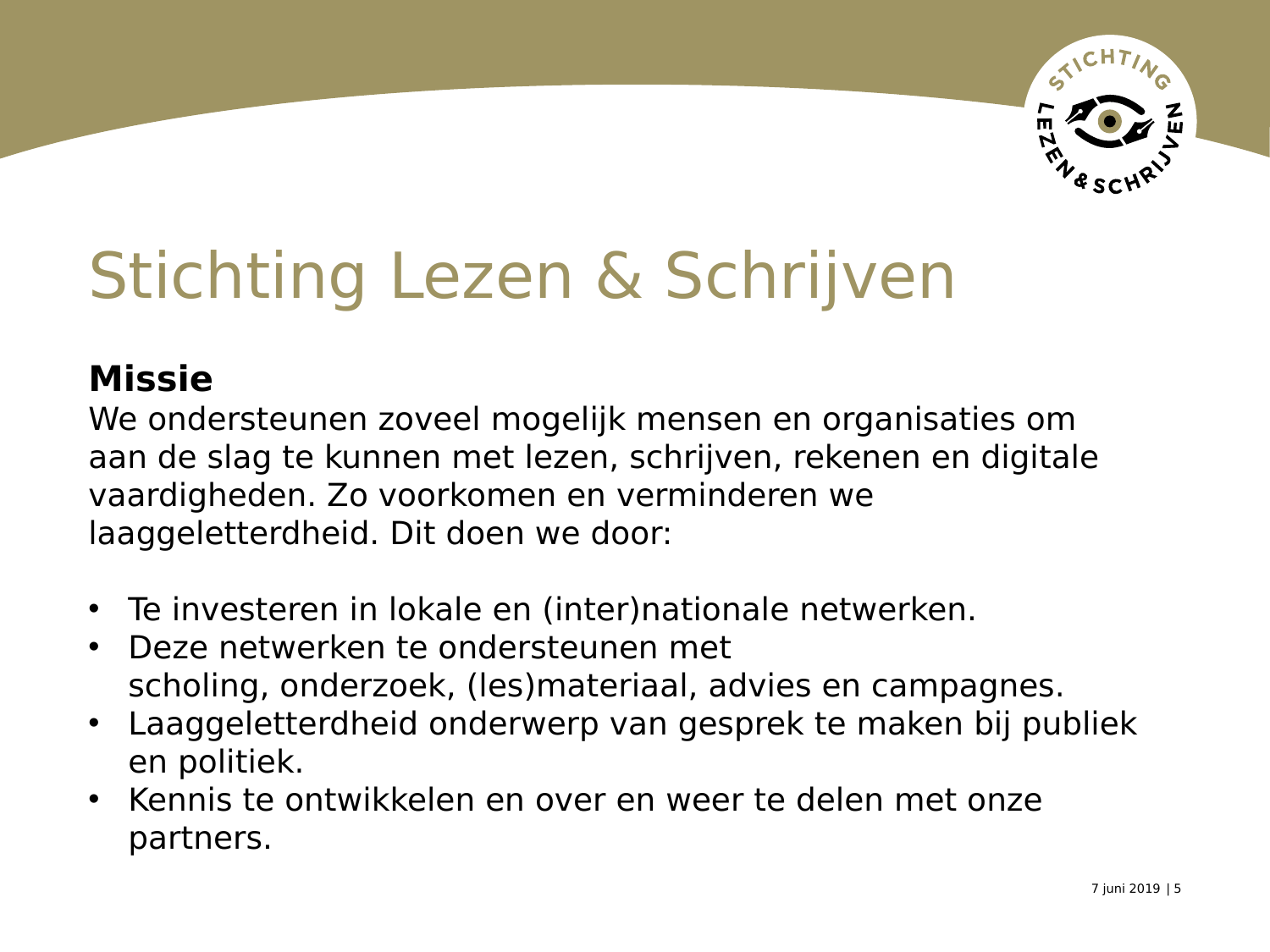

# Stichting Lezen & Schrijven
Missie
We ondersteunen zoveel mogelijk mensen en organisaties om aan de slag te kunnen met lezen, schrijven, rekenen en digitale vaardigheden. Zo voorkomen en verminderen we laaggeletterdheid. Dit doen we door:

Te investeren in lokale en (inter)nationale netwerken.
Deze netwerken te ondersteunen met scholing, onderzoek, (les)materiaal, advies en campagnes.
Laaggeletterdheid onderwerp van gesprek te maken bij publiek en politiek.
Kennis te ontwikkelen en over en weer te delen met onze partners.
7 juni 2019
5